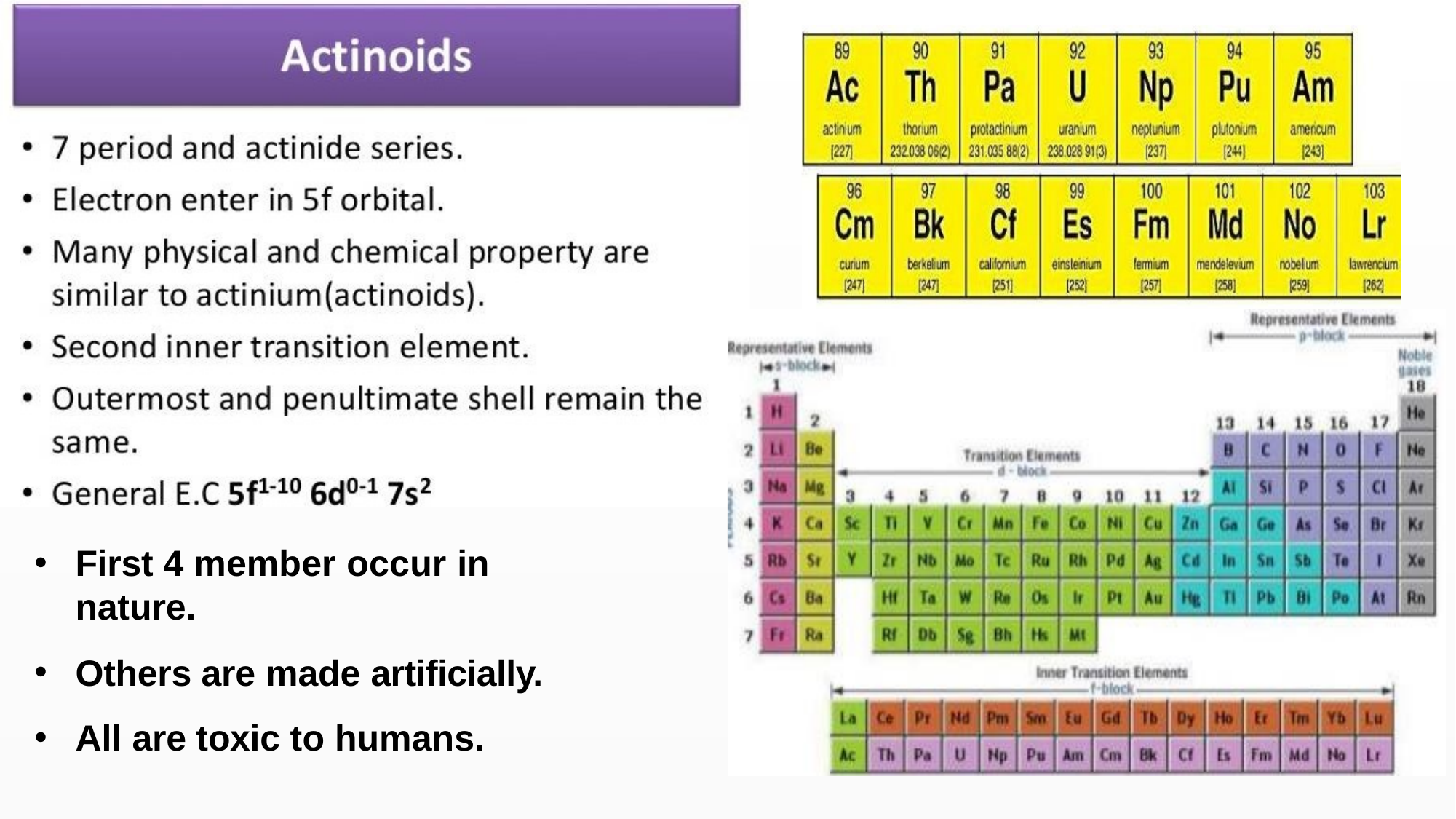

First 4 member occur in nature.
Others are made artificially.
All are toxic to humans.